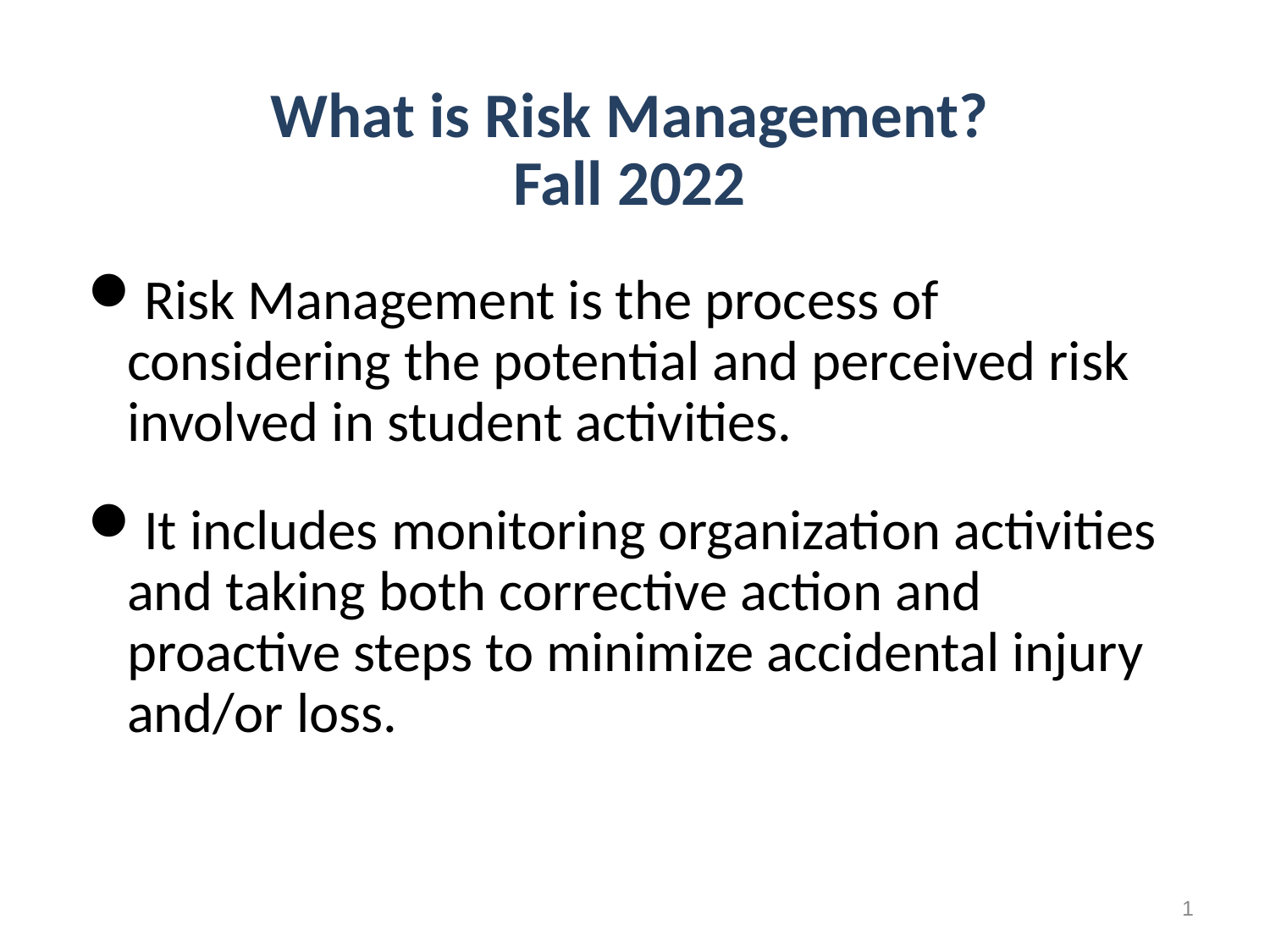

What is Risk Management?
Fall 2022
Risk Management is the process of considering the potential and perceived risk involved in student activities.

It includes monitoring organization activities and taking both corrective action and proactive steps to minimize accidental injury and/or loss.

1